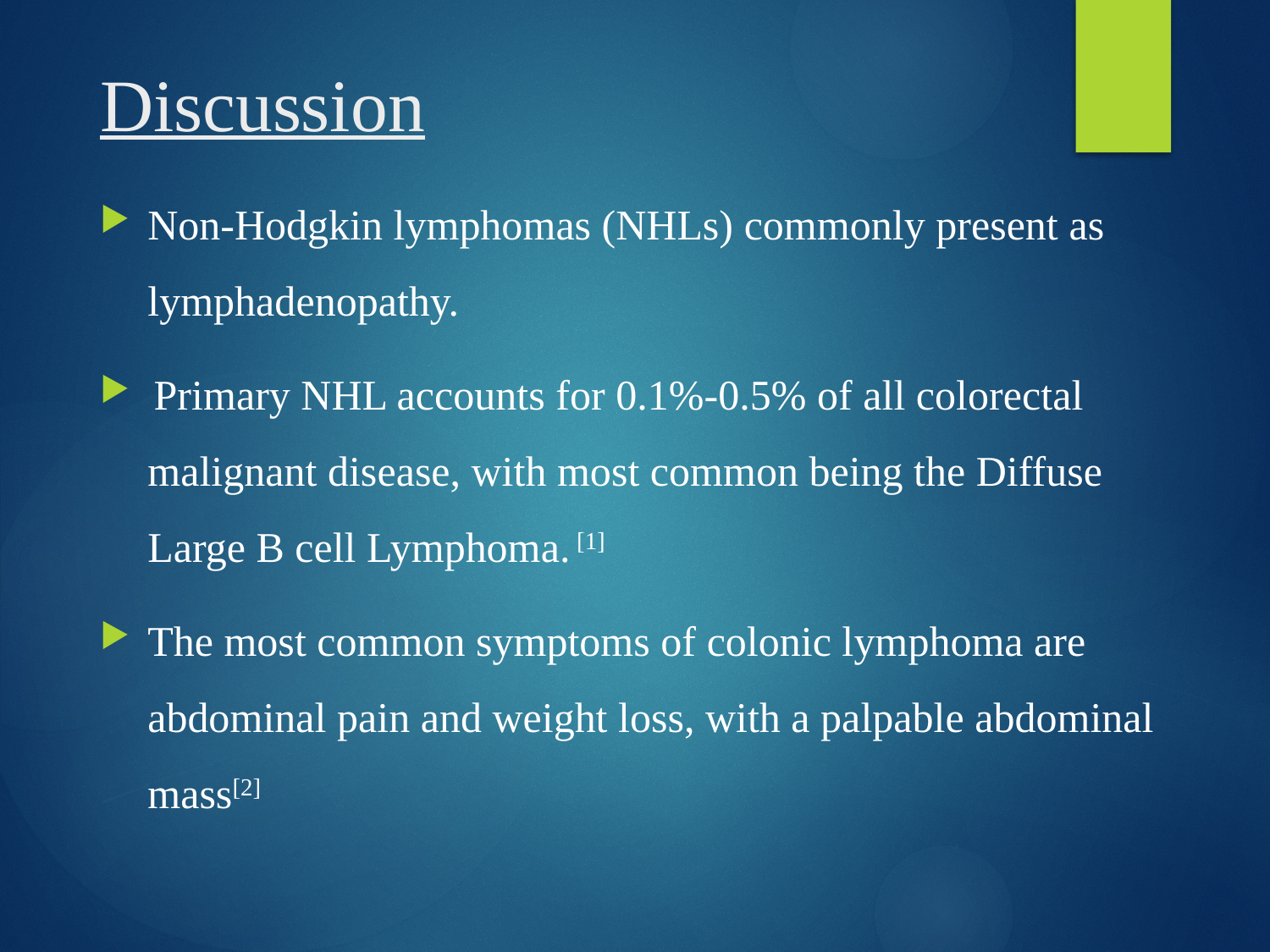

# Discussion
Non-Hodgkin lymphomas (NHLs) commonly present as lymphadenopathy.
 Primary NHL accounts for 0.1%-0.5% of all colorectal malignant disease, with most common being the Diffuse Large B cell Lymphoma. [1]
The most common symptoms of colonic lymphoma are abdominal pain and weight loss, with a palpable abdominal mass[2]